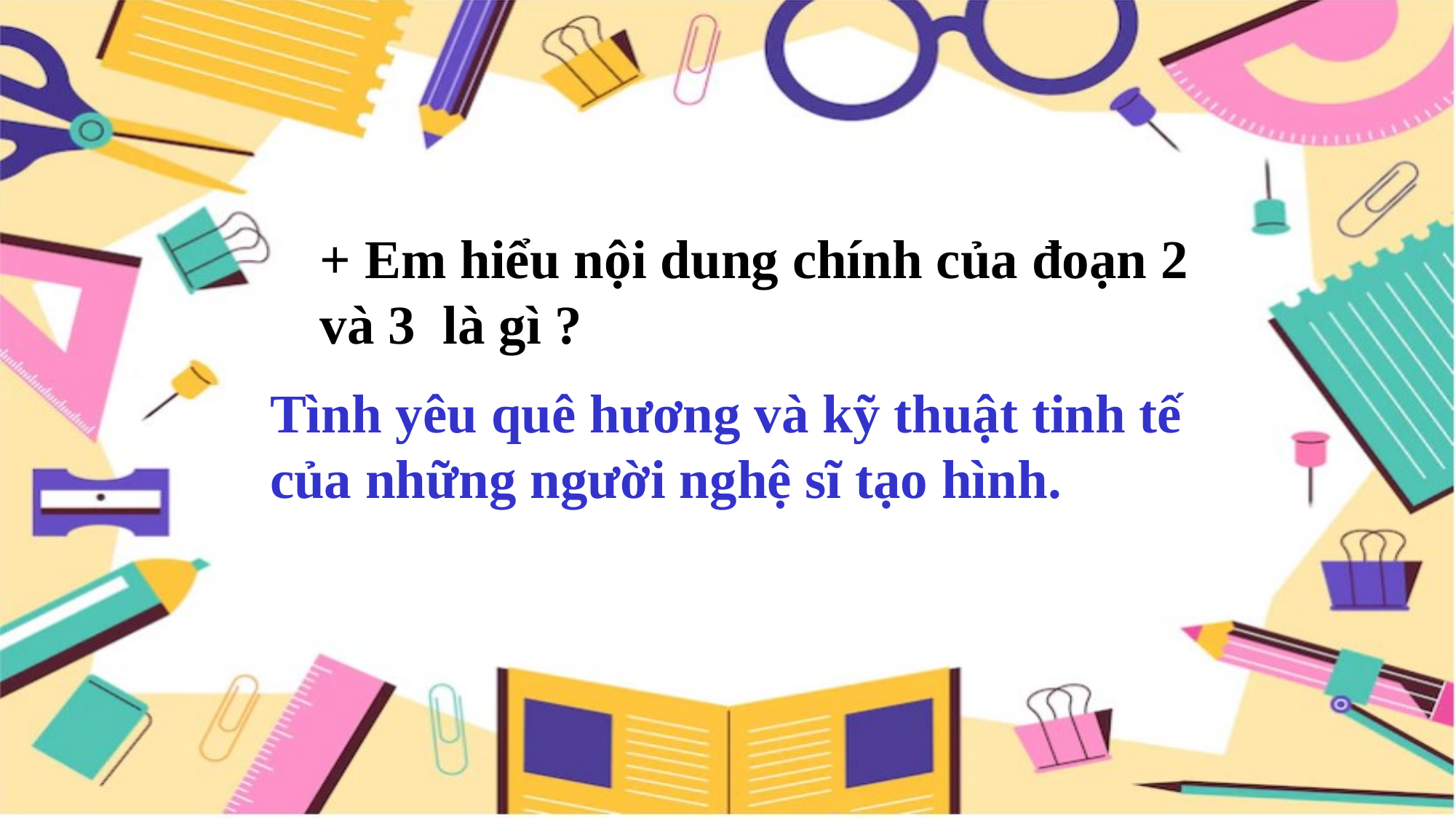

+ Em hiểu nội dung chính của đoạn 2 và 3  là gì ?
Tình yêu quê hương và kỹ thuật tinh tế của những người nghệ sĩ tạo hình.